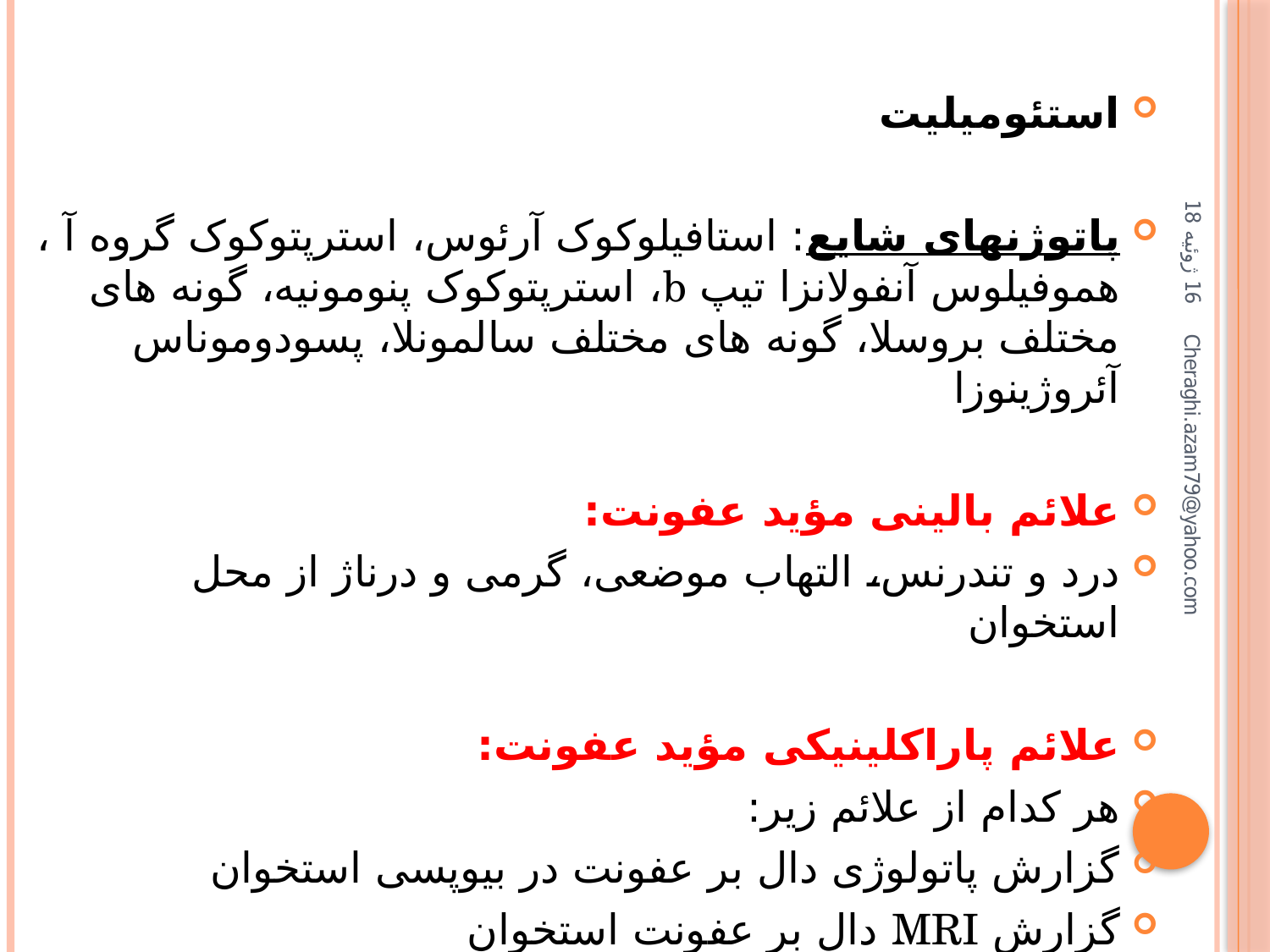

استئومیلیت

پاتوژنهای شایع: استافیلوکوک آرئوس، استرپتوکوک گروه آ ، هموفیلوس آنفولانزا تیپ b، استرپتوکوک پنومونیه، گونه های مختلف بروسلا، گونه های مختلف سالمونلا، پسودوموناس آئروژینوزا

علائم بالینی مؤید عفونت:
درد و تندرنس، التهاب موضعی، گرمی و درناژ از محل استخوان

علائم پاراکلینیکی مؤید عفونت:
هر کدام از علائم زیر:
گزارش پاتولوژی دال بر عفونت در بیوپسی استخوان
گزارش MRI دال بر عفونت استخوان
16 ژوئيه 18
Cheraghi.azam79@yahoo.com